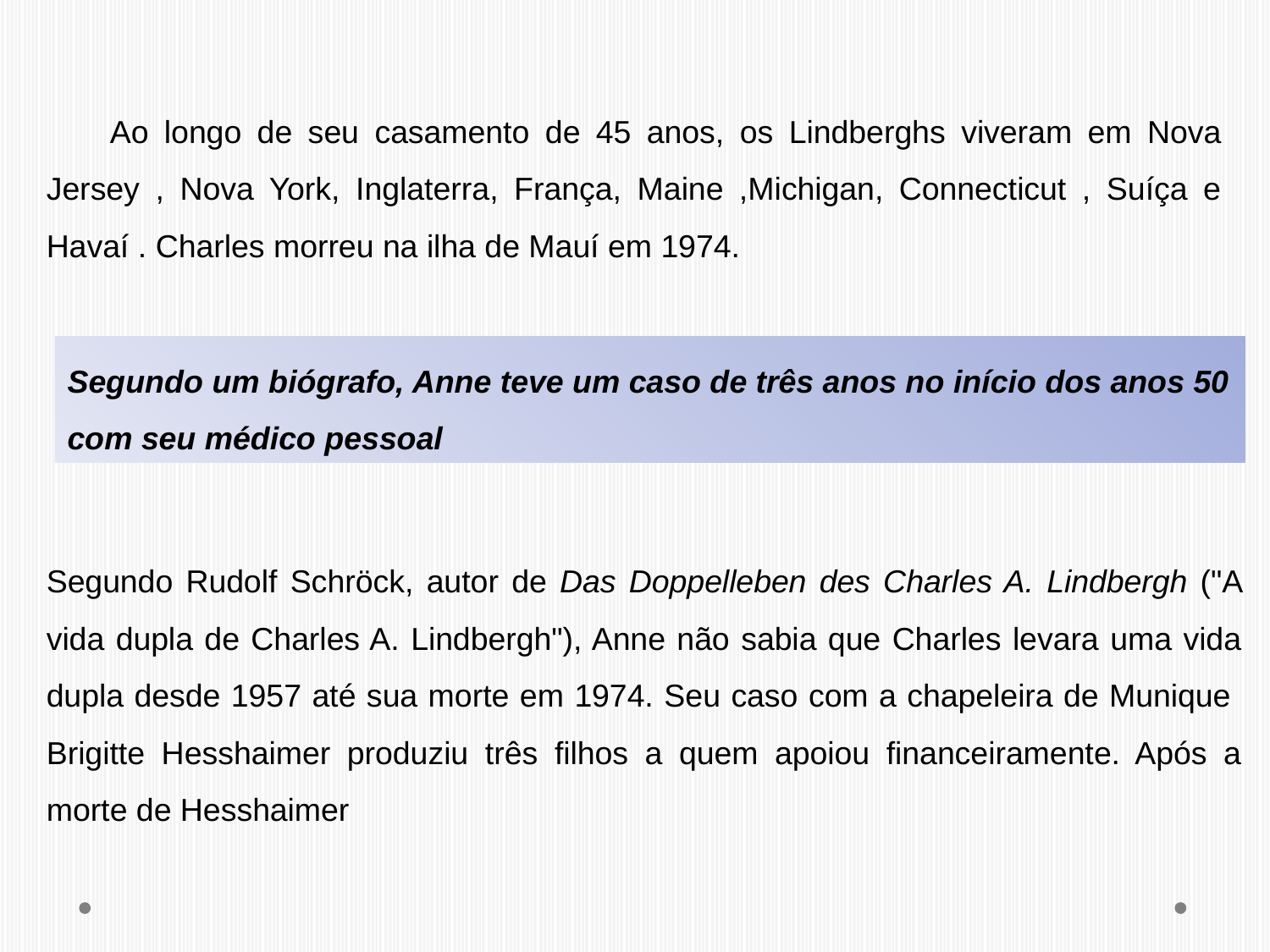

Ao longo de seu casamento de 45 anos, os Lindberghs viveram em Nova Jersey , Nova York, Inglaterra, França, Maine ,Michigan, Connecticut , Suíça e Havaí . Charles morreu na ilha de Mauí em 1974.
Segundo um biógrafo, Anne teve um caso de três anos no início dos anos 50 com seu médico pessoal
Segundo Rudolf Schröck, autor de Das Doppelleben des Charles A. Lindbergh ("A vida dupla de Charles A. Lindbergh"), Anne não sabia que Charles levara uma vida dupla desde 1957 até sua morte em 1974. Seu caso com a chapeleira de Munique  Brigitte Hesshaimer produziu três filhos a quem apoiou financeiramente. Após a morte de Hesshaimer